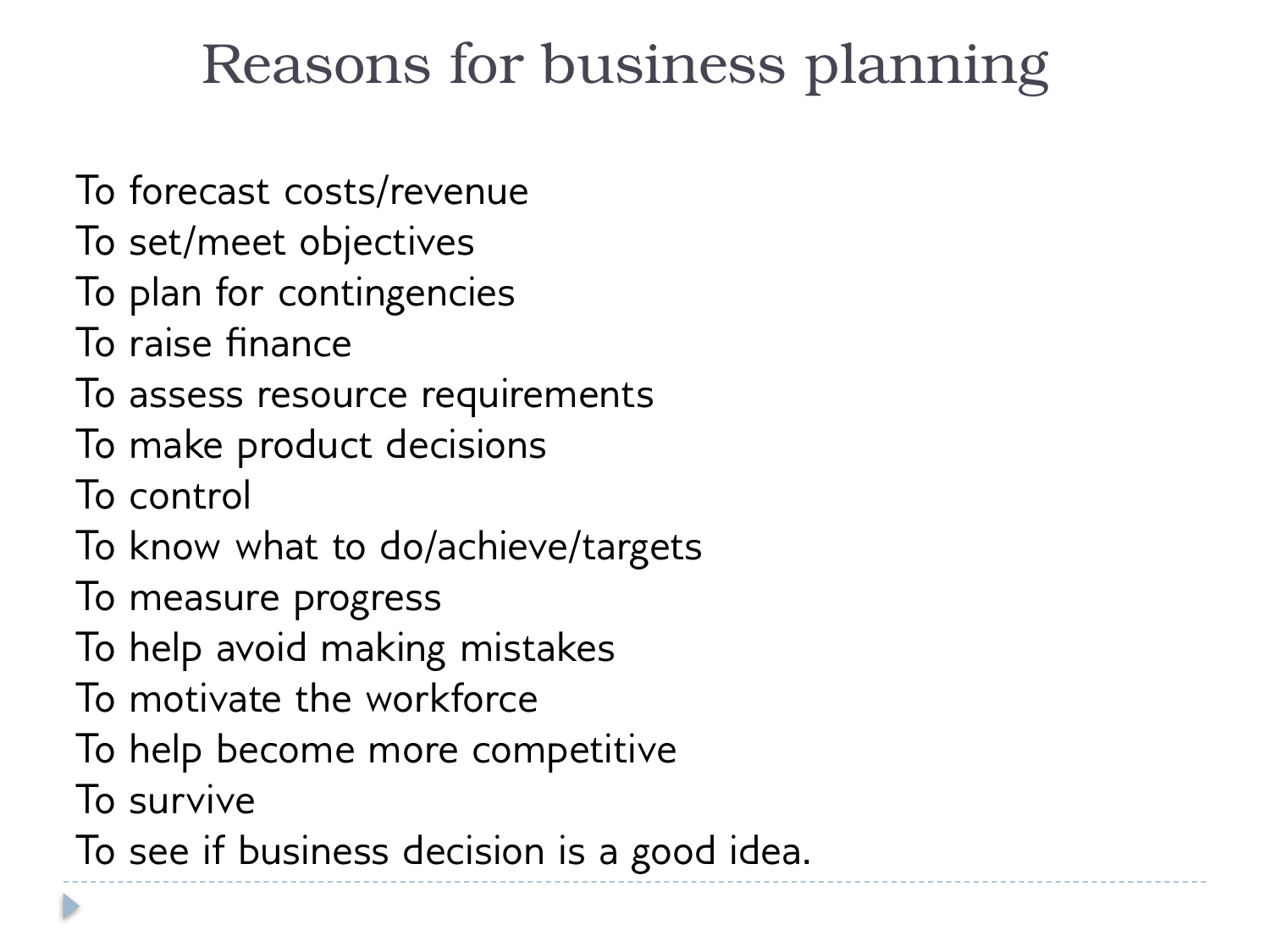

Reasons for business planning
To forecast costs/revenue
To set/meet objectives
To plan for contingencies
To raise finance
To assess resource requirements
To make product decisions
To control
To know what to do/achieve/targets
To measure progress
To help avoid making mistakes
To motivate the workforce
To help become more competitive
To survive
To see if business decision is a good idea.